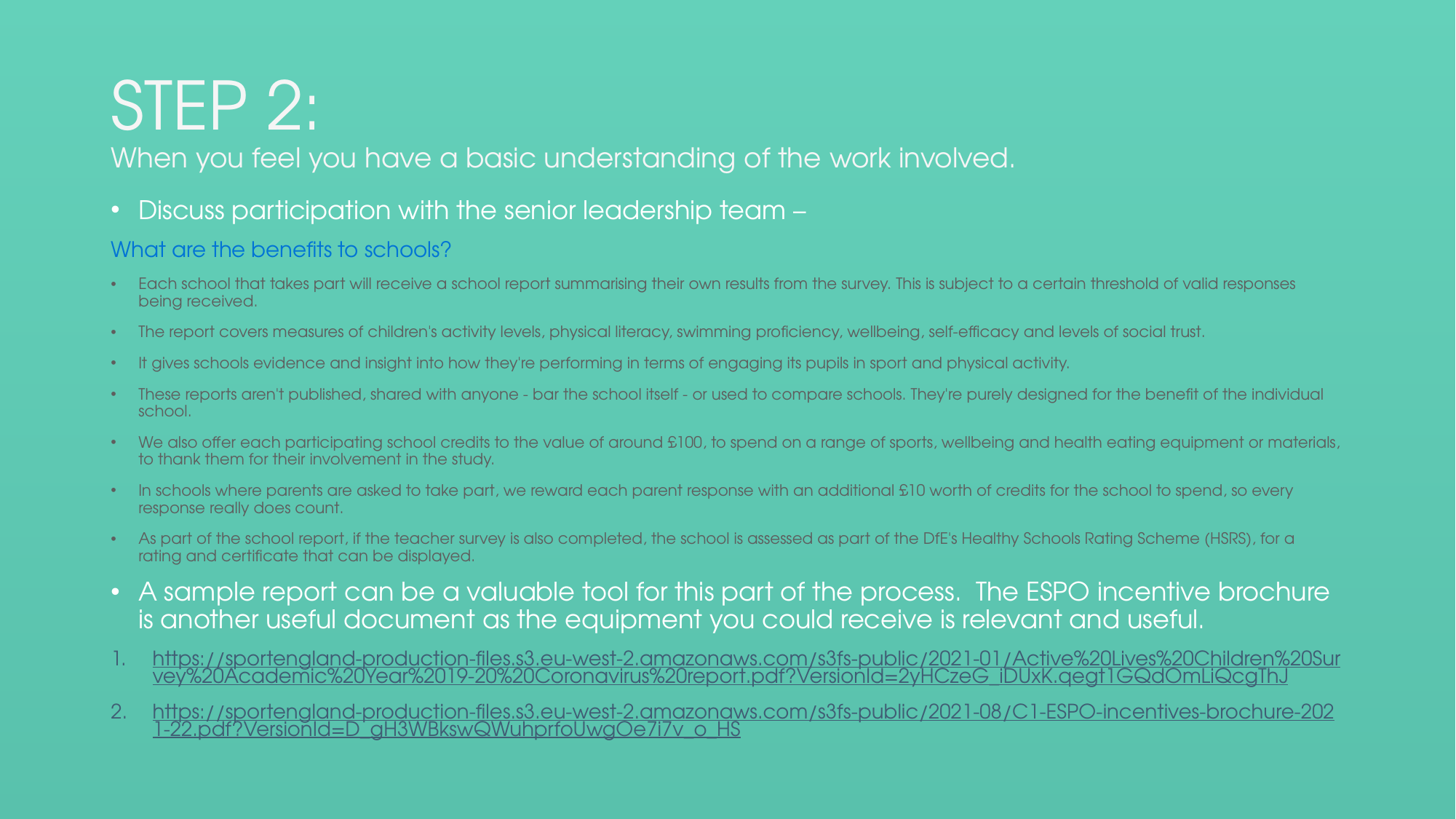

# STEP 2: When you feel you have a basic understanding of the work involved.
Discuss participation with the senior leadership team –
What are the benefits to schools?
Each school that takes part will receive a school report summarising their own results from the survey. This is subject to a certain threshold of valid responses being received.
The report covers measures of children's activity levels, physical literacy, swimming proficiency, wellbeing, self-efficacy and levels of social trust.
It gives schools evidence and insight into how they're performing in terms of engaging its pupils in sport and physical activity.
These reports aren't published, shared with anyone - bar the school itself - or used to compare schools. They're purely designed for the benefit of the individual school.
We also offer each participating school credits to the value of around £100, to spend on a range of sports, wellbeing and health eating equipment or materials, to thank them for their involvement in the study.
In schools where parents are asked to take part, we reward each parent response with an additional £10 worth of credits for the school to spend, so every response really does count.
As part of the school report, if the teacher survey is also completed, the school is assessed as part of the DfE's Healthy Schools Rating Scheme (HSRS), for a rating and certificate that can be displayed.
A sample report can be a valuable tool for this part of the process.  The ESPO incentive brochure is another useful document as the equipment you could receive is relevant and useful.
https://sportengland-production-files.s3.eu-west-2.amazonaws.com/s3fs-public/2021-01/Active%20Lives%20Children%20Survey%20Academic%20Year%2019-20%20Coronavirus%20report.pdf?VersionId=2yHCzeG_iDUxK.qegt1GQdOmLiQcgThJ
https://sportengland-production-files.s3.eu-west-2.amazonaws.com/s3fs-public/2021-08/C1-ESPO-incentives-brochure-2021-22.pdf?VersionId=D_gH3WBkswQWuhprfoUwgOe7i7v_o_HS